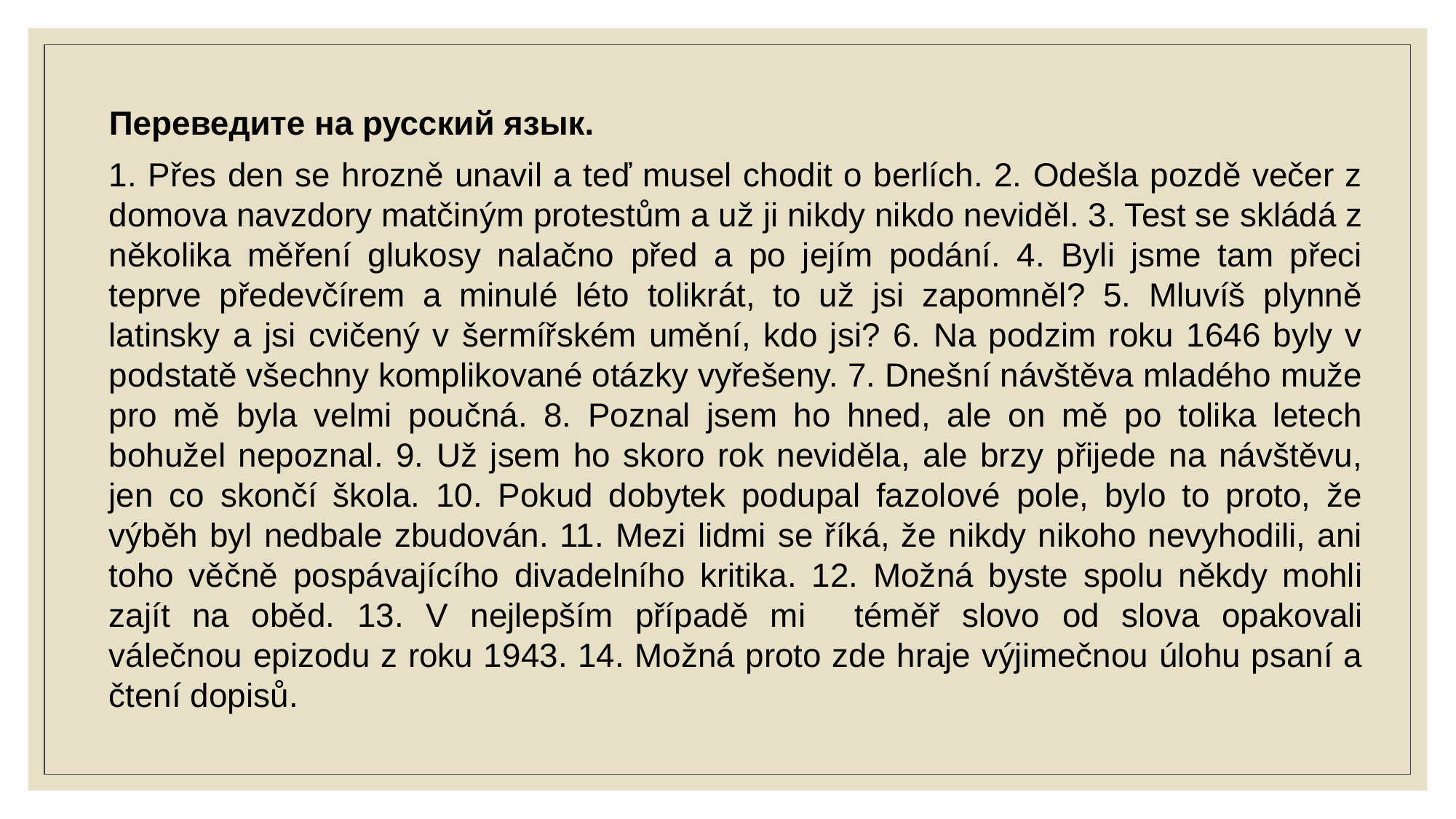

Переведите на русский язык.
1. Přes den se hrozně unavil a teď musel chodit o berlích. 2. Odešla pozdě večer z domova navzdory matčiným protestům a už ji nikdy nikdo neviděl. 3. Test se skládá z několika měření glukosy nalačno před a po jejím podání. 4. Byli jsme tam přeci teprve předevčírem a minulé léto tolikrát, to už jsi zapomněl? 5. Mluvíš plynně latinsky a jsi cvičený v šermířském umění, kdo jsi? 6. Na podzim roku 1646 byly v podstatě všechny komplikované otázky vyřešeny. 7. Dnešní návštěva mladého muže pro mě byla velmi poučná. 8. Poznal jsem ho hned, ale on mě po tolika letech bohužel nepoznal. 9. Už jsem ho skoro rok neviděla, ale brzy přijede na návštěvu, jen co skončí škola. 10. Pokud dobytek podupal fazolové pole, bylo to proto, že výběh byl nedbale zbudován. 11. Mezi lidmi se říká, že nikdy nikoho nevyhodili, ani toho věčně pospávajícího divadelního kritika. 12. Možná byste spolu někdy mohli zajít na oběd. 13. V nejlepším případě mi	téměř slovo od slova opakovali válečnou epizodu z roku 1943. 14. Možná proto zde hraje výjimečnou úlohu psaní a čtení dopisů.